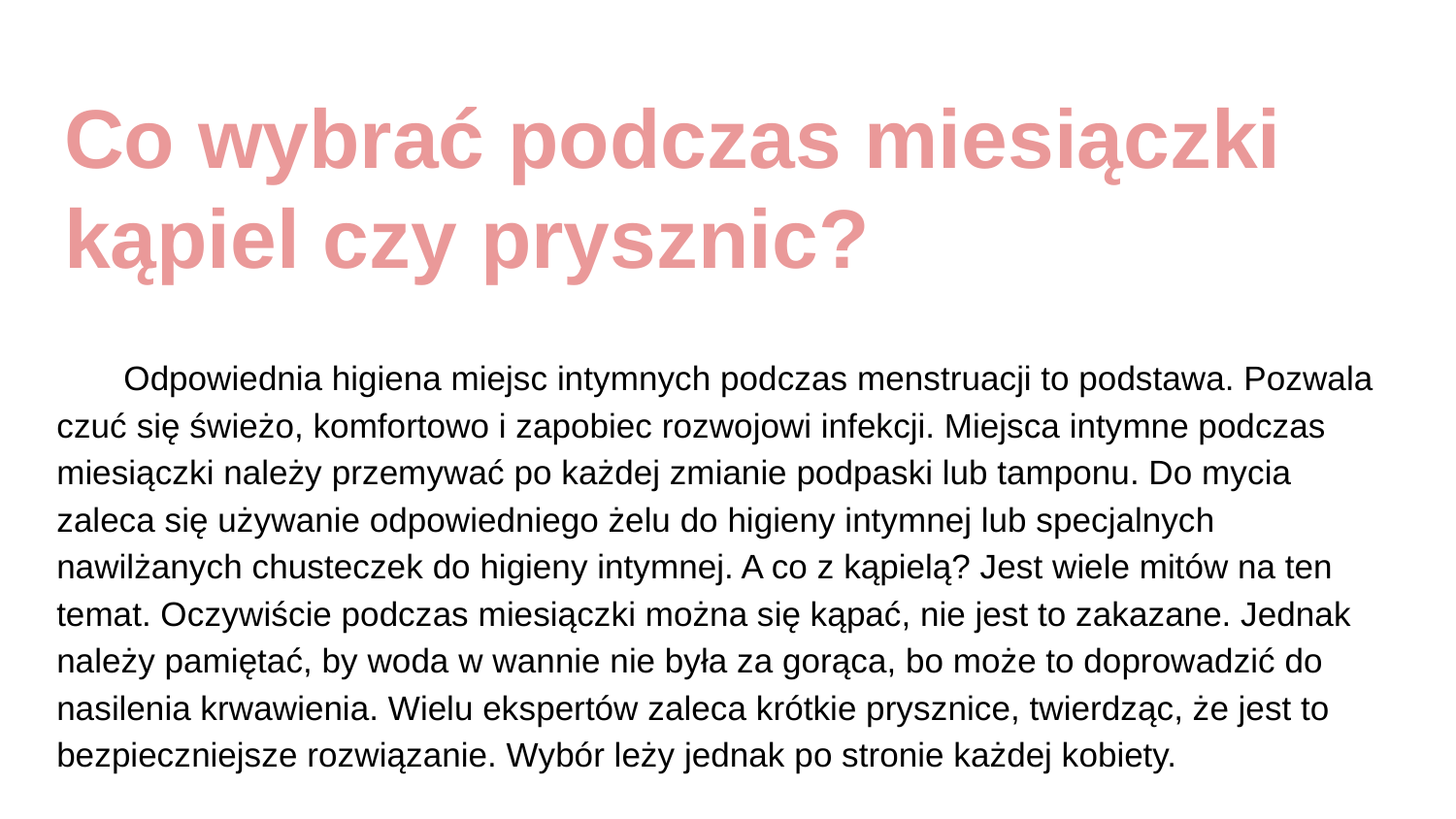

# Co wybrać podczas miesiączki kąpiel czy prysznic?

Odpowiednia higiena miejsc intymnych podczas menstruacji to podstawa. Pozwala czuć się świeżo, komfortowo i zapobiec rozwojowi infekcji. Miejsca intymne podczas miesiączki należy przemywać po każdej zmianie podpaski lub tamponu. Do mycia zaleca się używanie odpowiedniego żelu do higieny intymnej lub specjalnych nawilżanych chusteczek do higieny intymnej. A co z kąpielą? Jest wiele mitów na ten temat. Oczywiście podczas miesiączki można się kąpać, nie jest to zakazane. Jednak należy pamiętać, by woda w wannie nie była za gorąca, bo może to doprowadzić do nasilenia krwawienia. Wielu ekspertów zaleca krótkie prysznice, twierdząc, że jest to bezpieczniejsze rozwiązanie. Wybór leży jednak po stronie każdej kobiety.